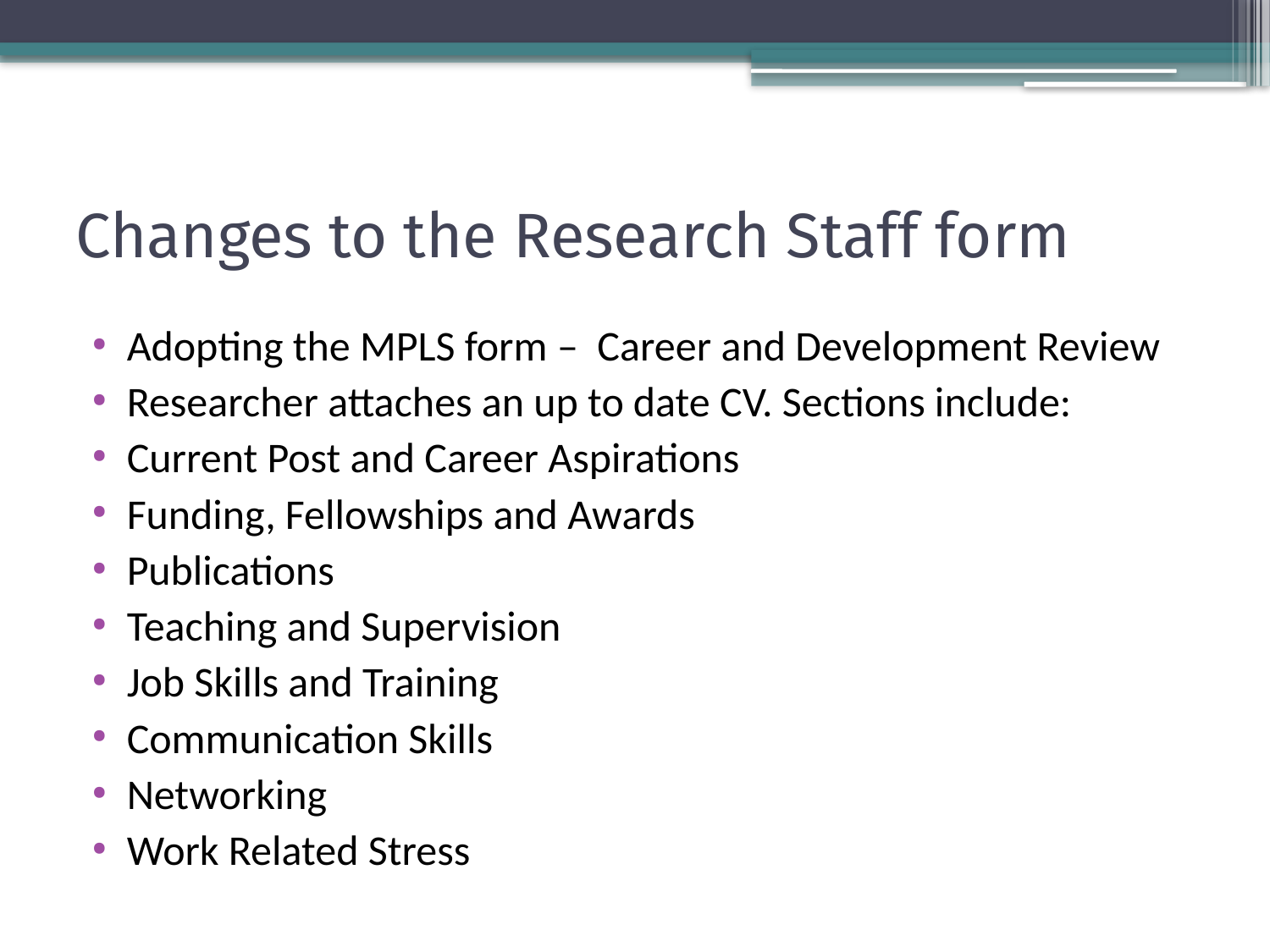

# Changes to the Research Staff form
Adopting the MPLS form –  Career and Development Review
Researcher attaches an up to date CV. Sections include:
Current Post and Career Aspirations
Funding, Fellowships and Awards
Publications
Teaching and Supervision
Job Skills and Training
Communication Skills
Networking
Work Related Stress